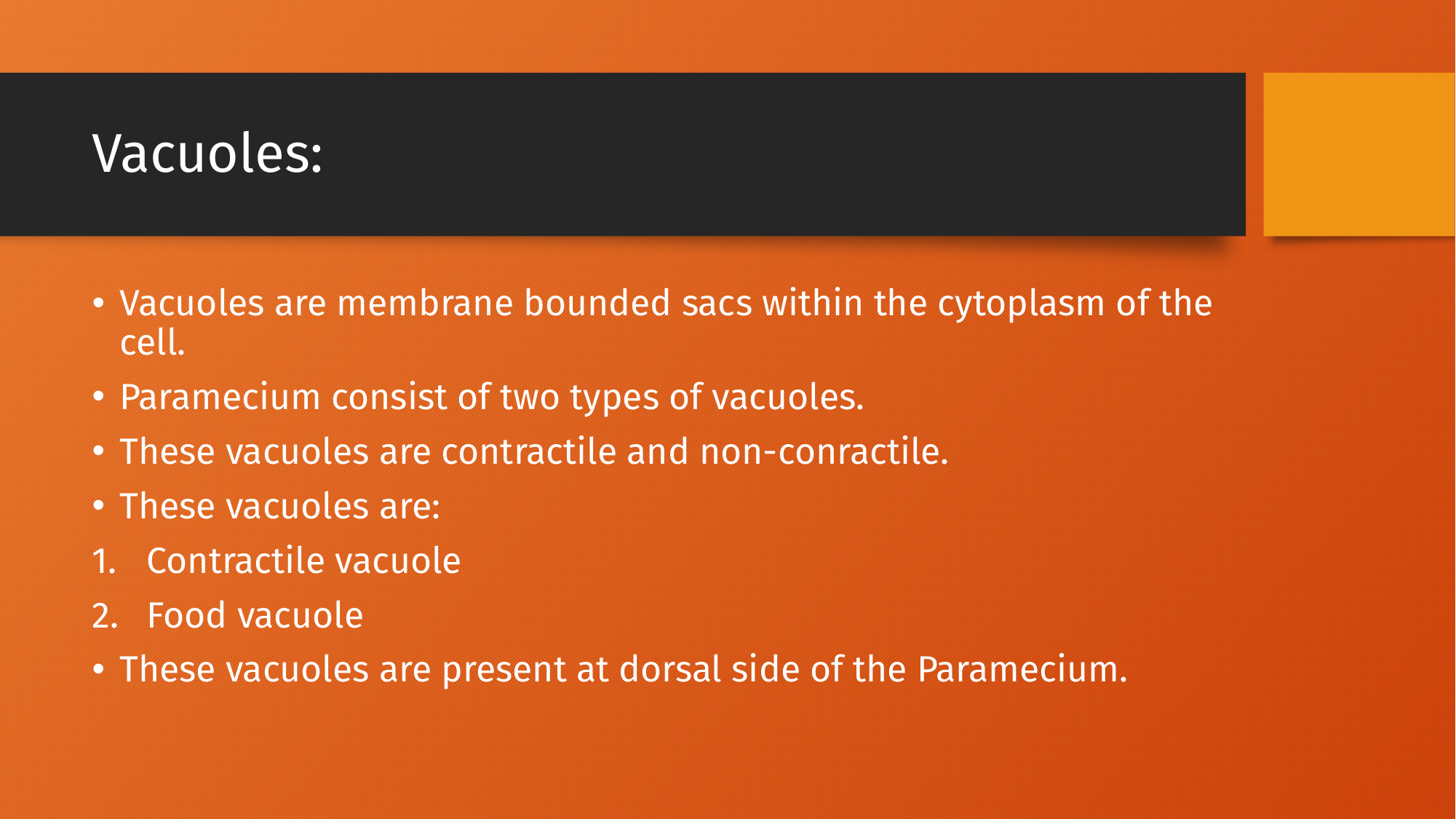

# Vacuoles:
Vacuoles are membrane bounded sacs within the cytoplasm of the cell.
Paramecium consist of two types of vacuoles.
These vacuoles are contractile and non-conractile.
These vacuoles are:
Contractile vacuole
Food vacuole
These vacuoles are present at dorsal side of the Paramecium.